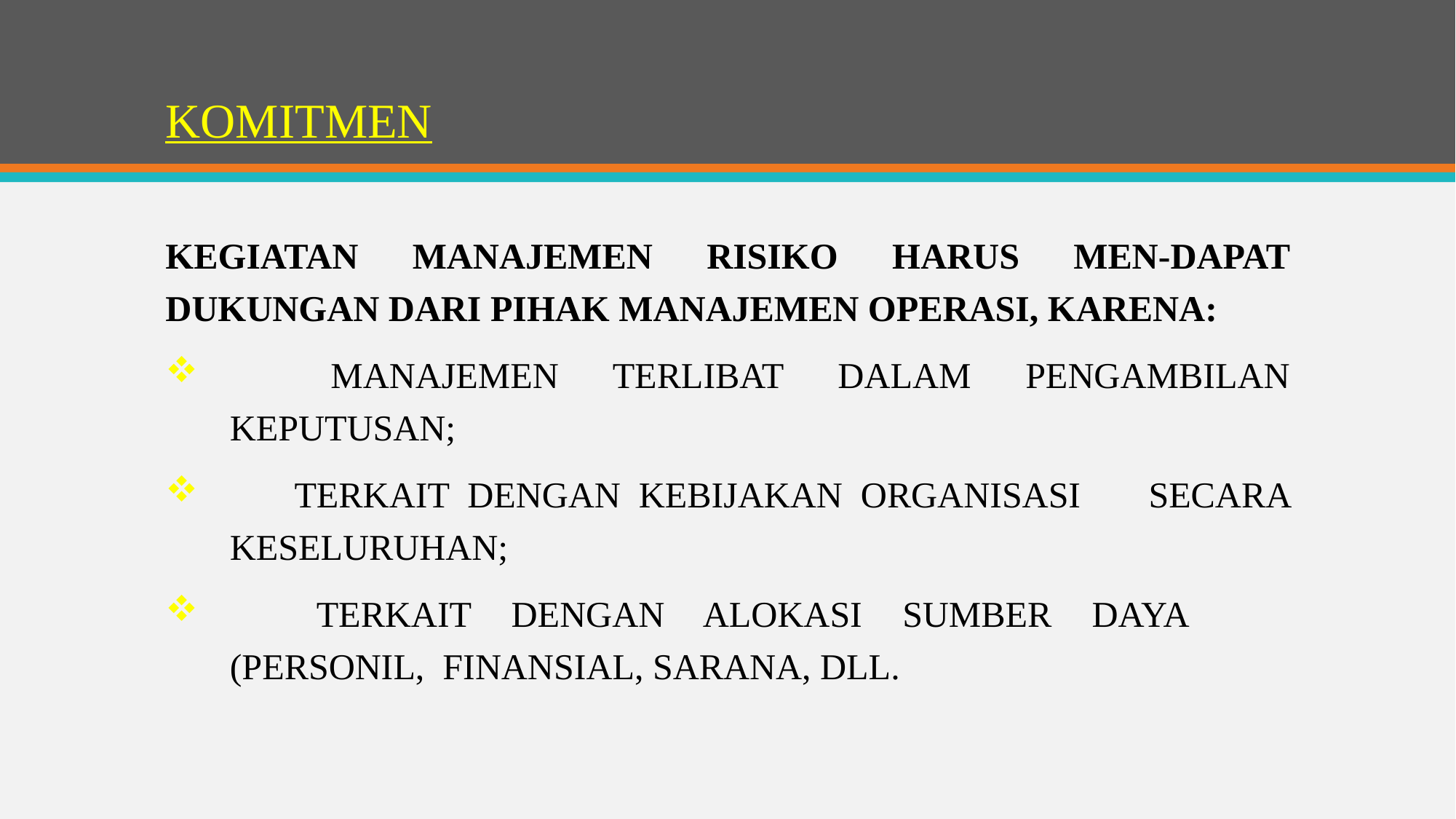

# KOMITMEN
KEGIATAN MANAJEMEN RISIKO HARUS MEN-DAPAT DUKUNGAN DARI PIHAK MANAJEMEN OPERASI, KARENA:
 	MANAJEMEN TERLIBAT DALAM PENGAMBILAN KEPUTUSAN;
 	TERKAIT DENGAN KEBIJAKAN ORGANISASI 	SECARA KESELURUHAN;
 	TERKAIT DENGAN ALOKASI SUMBER DAYA 	(PERSONIL,  FINANSIAL, SARANA, DLL.